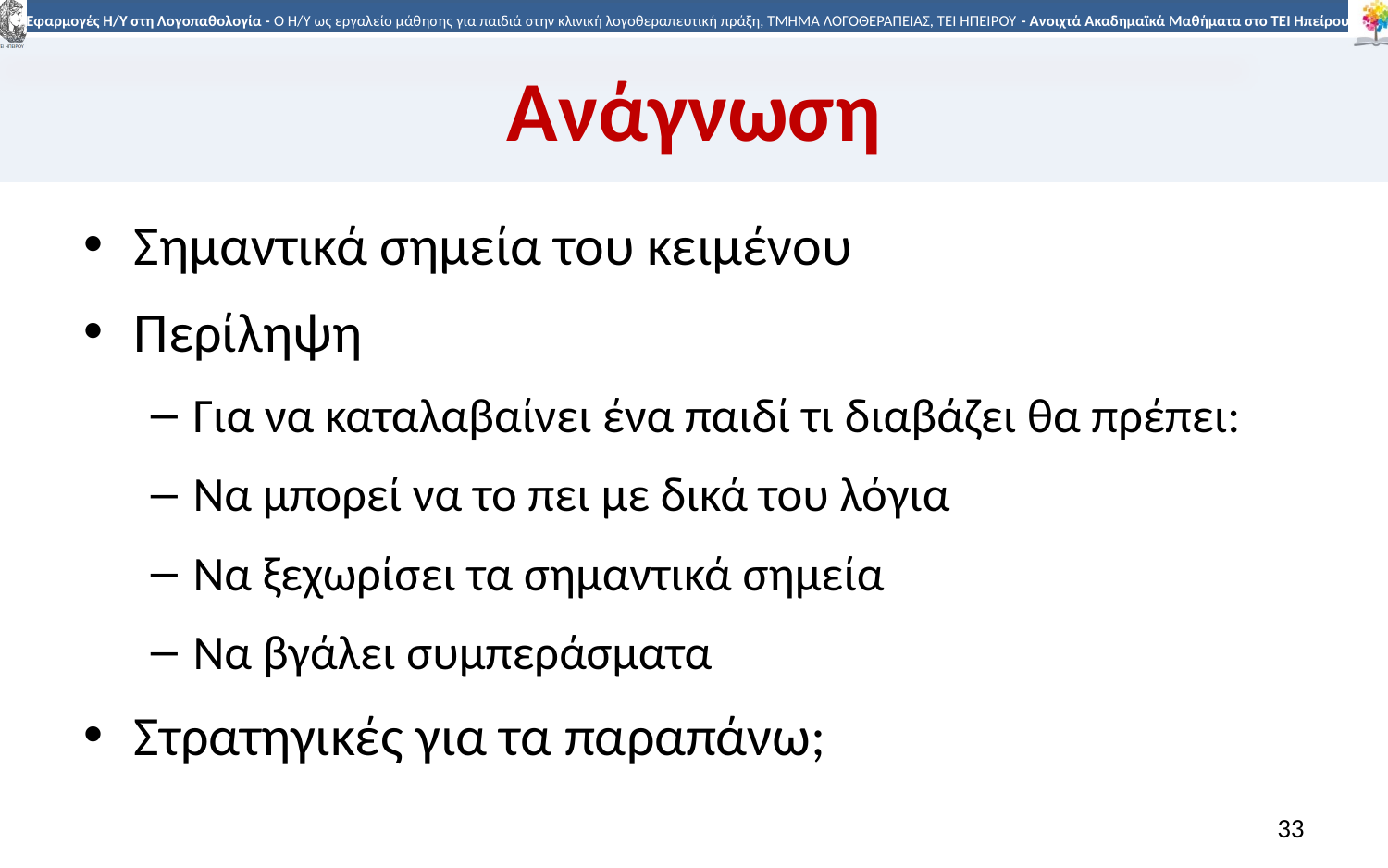

# Ανάγνωση
Σημαντικά σημεία του κειμένου
Περίληψη
Για να καταλαβαίνει ένα παιδί τι διαβάζει θα πρέπει:
Να μπορεί να το πει με δικά του λόγια
Να ξεχωρίσει τα σημαντικά σημεία
Να βγάλει συμπεράσματα
Στρατηγικές για τα παραπάνω;
33